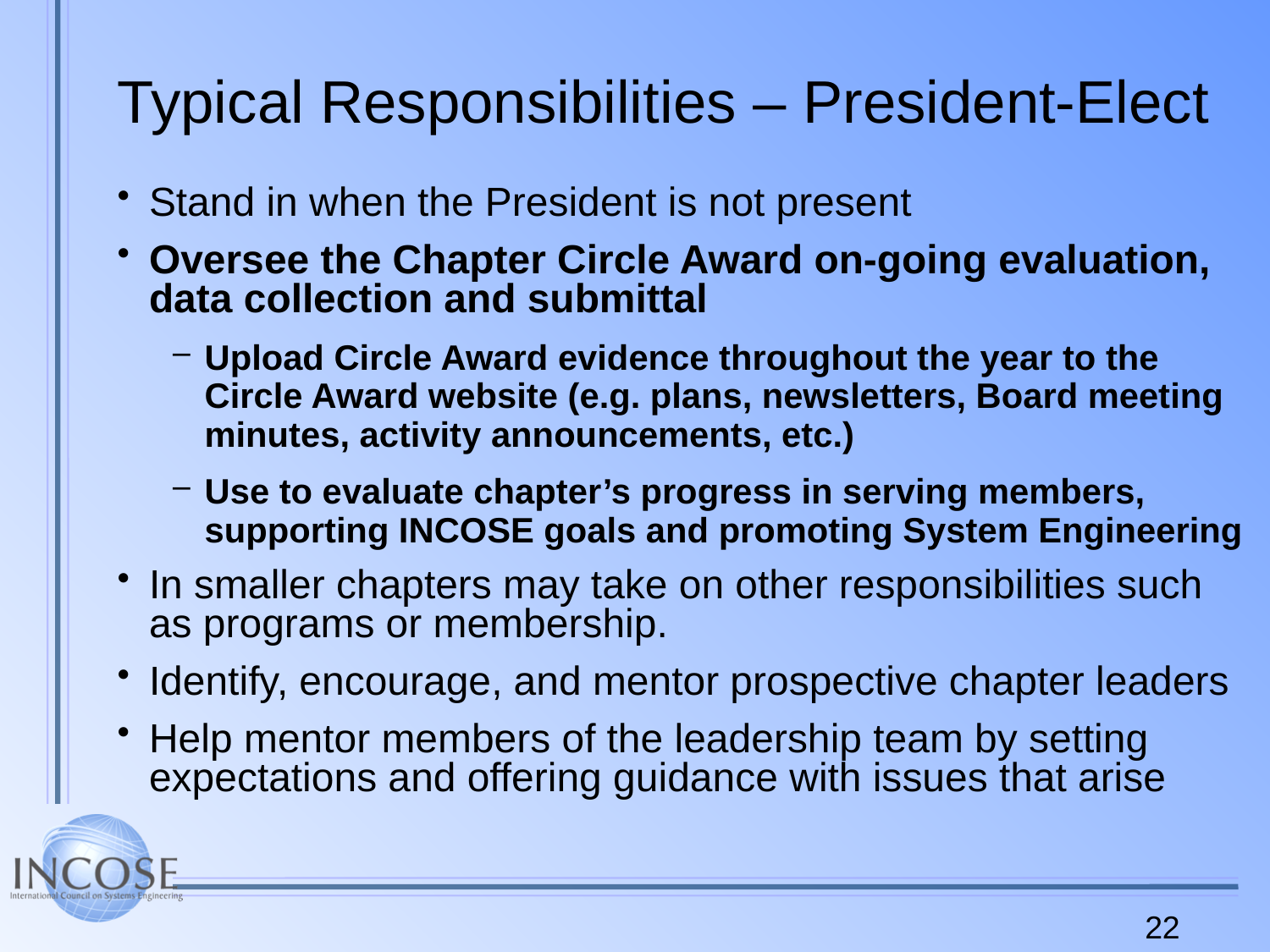

# Typical Responsibilities – President-Elect
Stand in when the President is not present
Oversee the Chapter Circle Award on-going evaluation, data collection and submittal
Upload Circle Award evidence throughout the year to the Circle Award website (e.g. plans, newsletters, Board meeting minutes, activity announcements, etc.)
Use to evaluate chapter’s progress in serving members, supporting INCOSE goals and promoting System Engineering
In smaller chapters may take on other responsibilities such as programs or membership.
Identify, encourage, and mentor prospective chapter leaders
Help mentor members of the leadership team by setting expectations and offering guidance with issues that arise